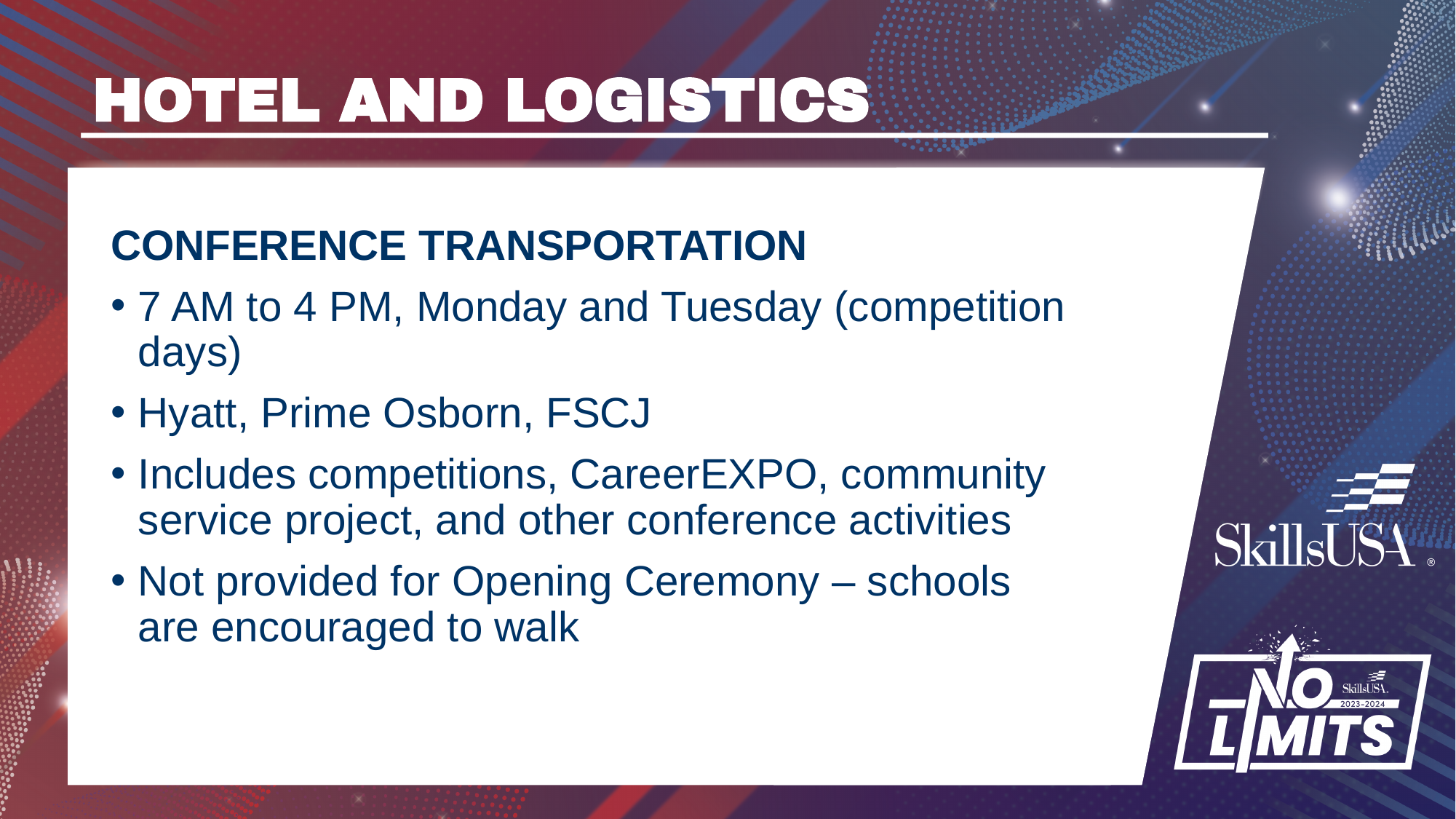

# HOTEL AND LOGISTICS
CONFERENCE TRANSPORTATION
7 AM to 4 PM, Monday and Tuesday (competition days)
Hyatt, Prime Osborn, FSCJ
Includes competitions, CareerEXPO, community service project, and other conference activities
Not provided for Opening Ceremony – schools are encouraged to walk